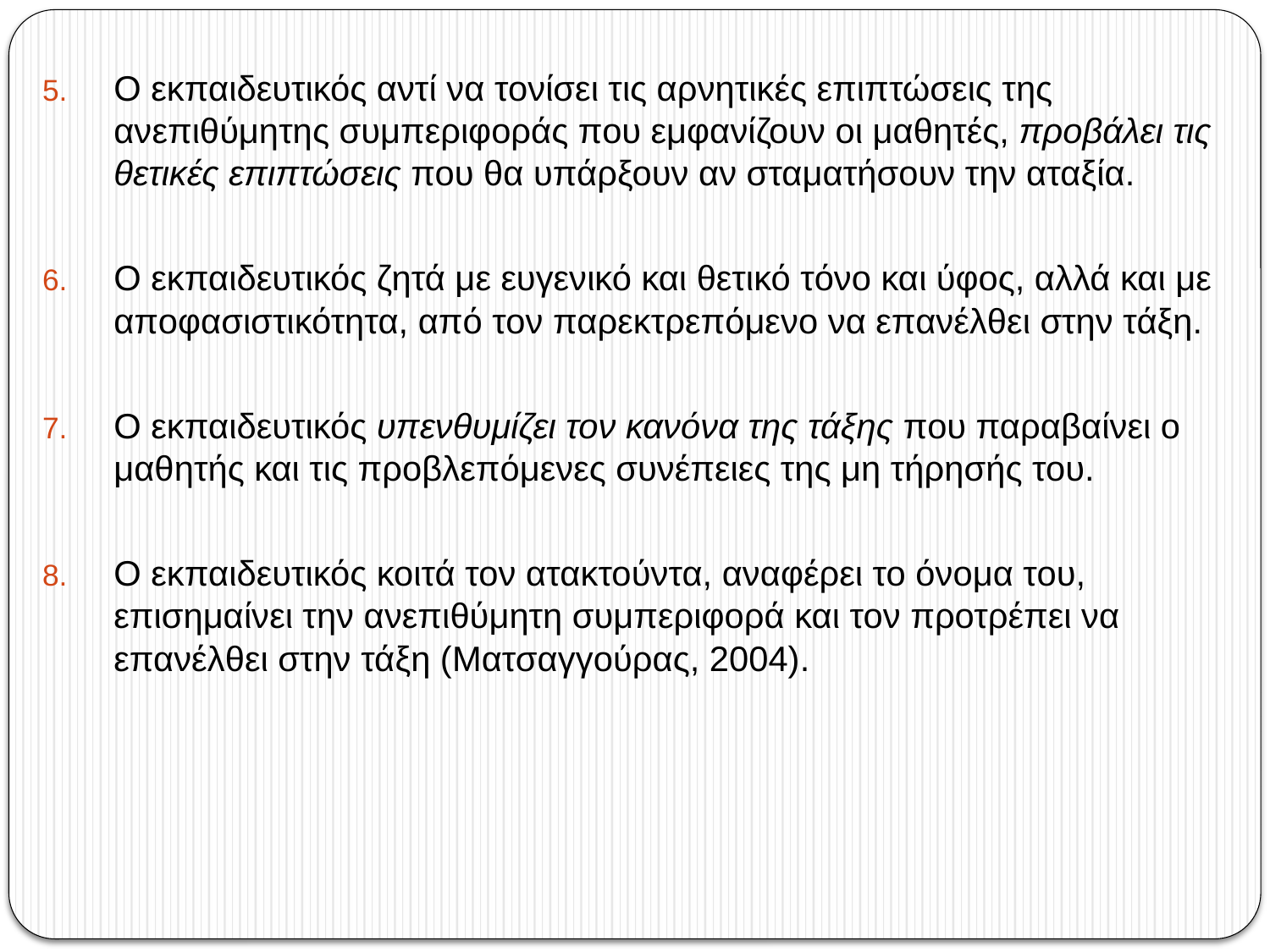

Ο εκπαιδευτικός αντί να τονίσει τις αρνητικές επιπτώσεις της ανεπιθύμητης συμπεριφοράς που εμφανίζουν οι μαθητές, προβάλει τις θετικές επιπτώσεις που θα υπάρξουν αν σταματήσουν την αταξία.

Ο εκπαιδευτικός ζητά με ευγενικό και θετικό τόνο και ύφος, αλλά και με αποφασιστικότητα, από τον παρεκτρεπόμενο να επανέλθει στην τάξη.

Ο εκπαιδευτικός υπενθυμίζει τον κανόνα της τάξης που παραβαίνει ο μαθητής και τις προβλεπόμενες συνέπειες της μη τήρησής του.

Ο εκπαιδευτικός κοιτά τον ατακτούντα, αναφέρει το όνομα του, επισημαίνει την ανεπιθύμητη συμπεριφορά και τον προτρέπει να επανέλθει στην τάξη (Ματσαγγούρας, 2004).